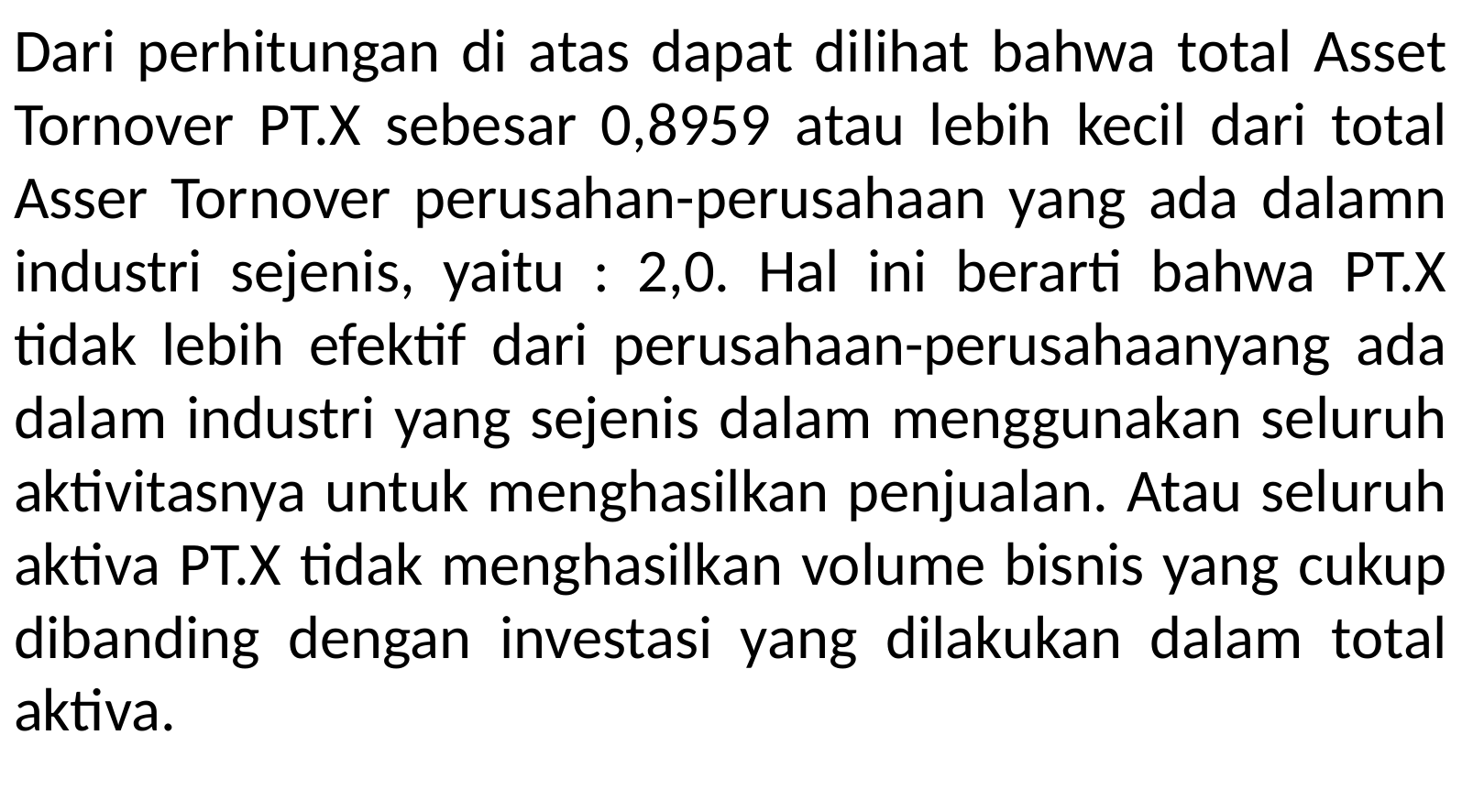

Dari perhitungan di atas dapat dilihat bahwa total Asset Tornover PT.X sebesar 0,8959 atau lebih kecil dari total Asser Tornover perusahan-perusahaan yang ada dalamn industri sejenis, yaitu : 2,0. Hal ini berarti bahwa PT.X tidak lebih efektif dari perusahaan-perusahaanyang ada dalam industri yang sejenis dalam menggunakan seluruh aktivitasnya untuk menghasilkan penjualan. Atau seluruh aktiva PT.X tidak menghasilkan volume bisnis yang cukup dibanding dengan investasi yang dilakukan dalam total aktiva.